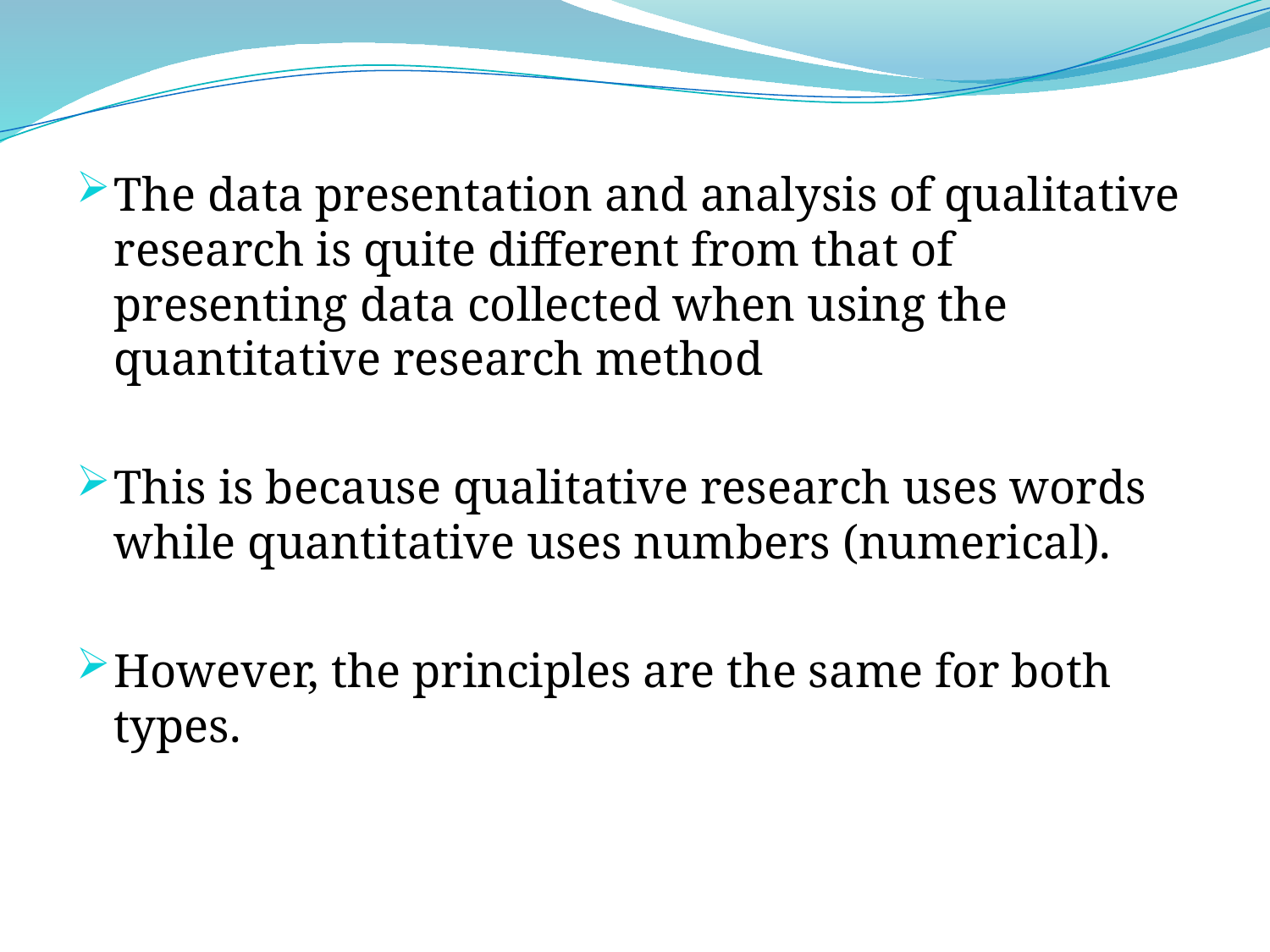

The data presentation and analysis of qualitative research is quite different from that of presenting data collected when using the quantitative research method

This is because qualitative research uses words while quantitative uses numbers (numerical).

However, the principles are the same for both types.